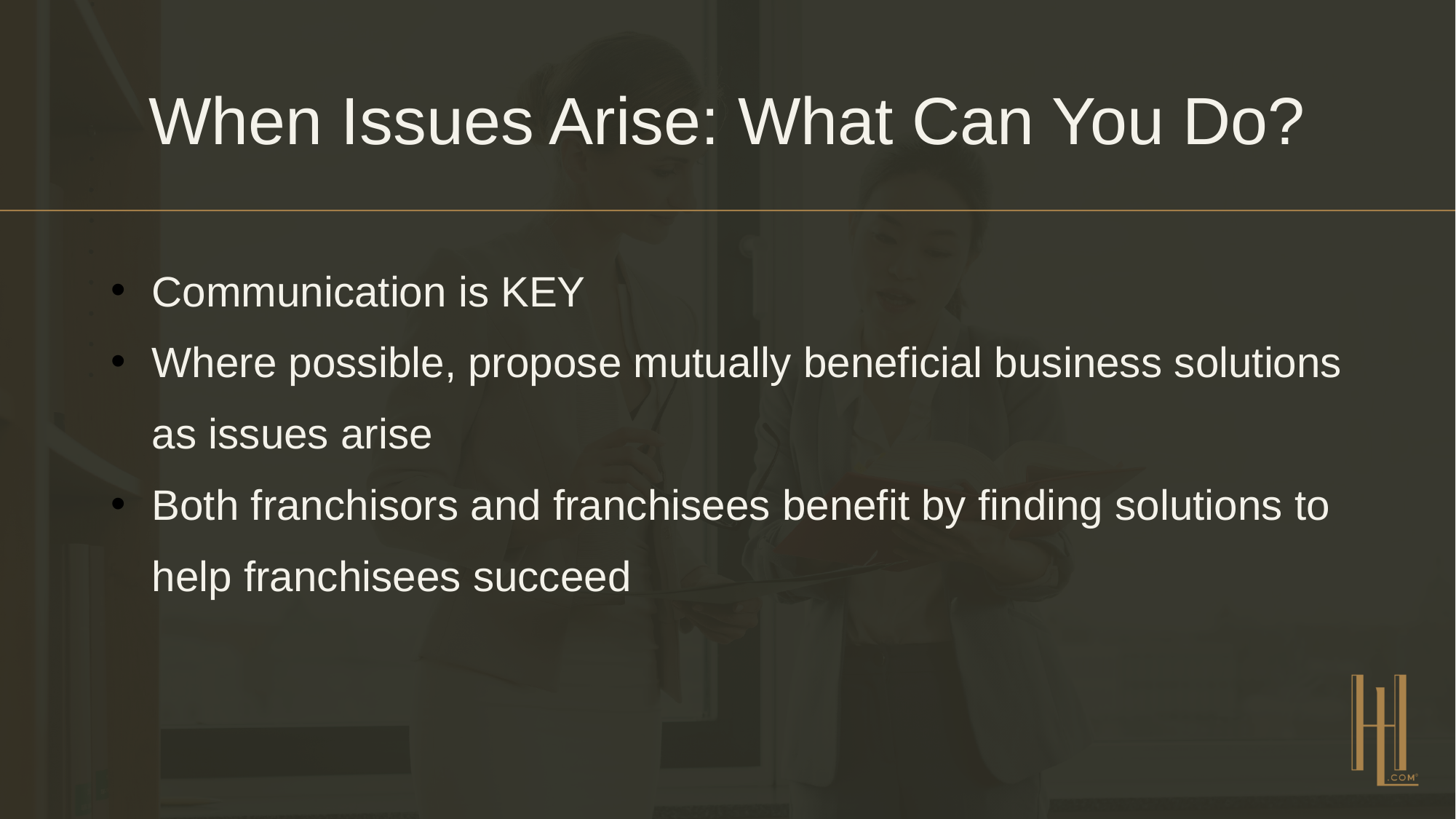

# When Issues Arise: What Can You Do?
Communication is KEY
Where possible, propose mutually beneficial business solutions as issues arise
Both franchisors and franchisees benefit by finding solutions to help franchisees succeed